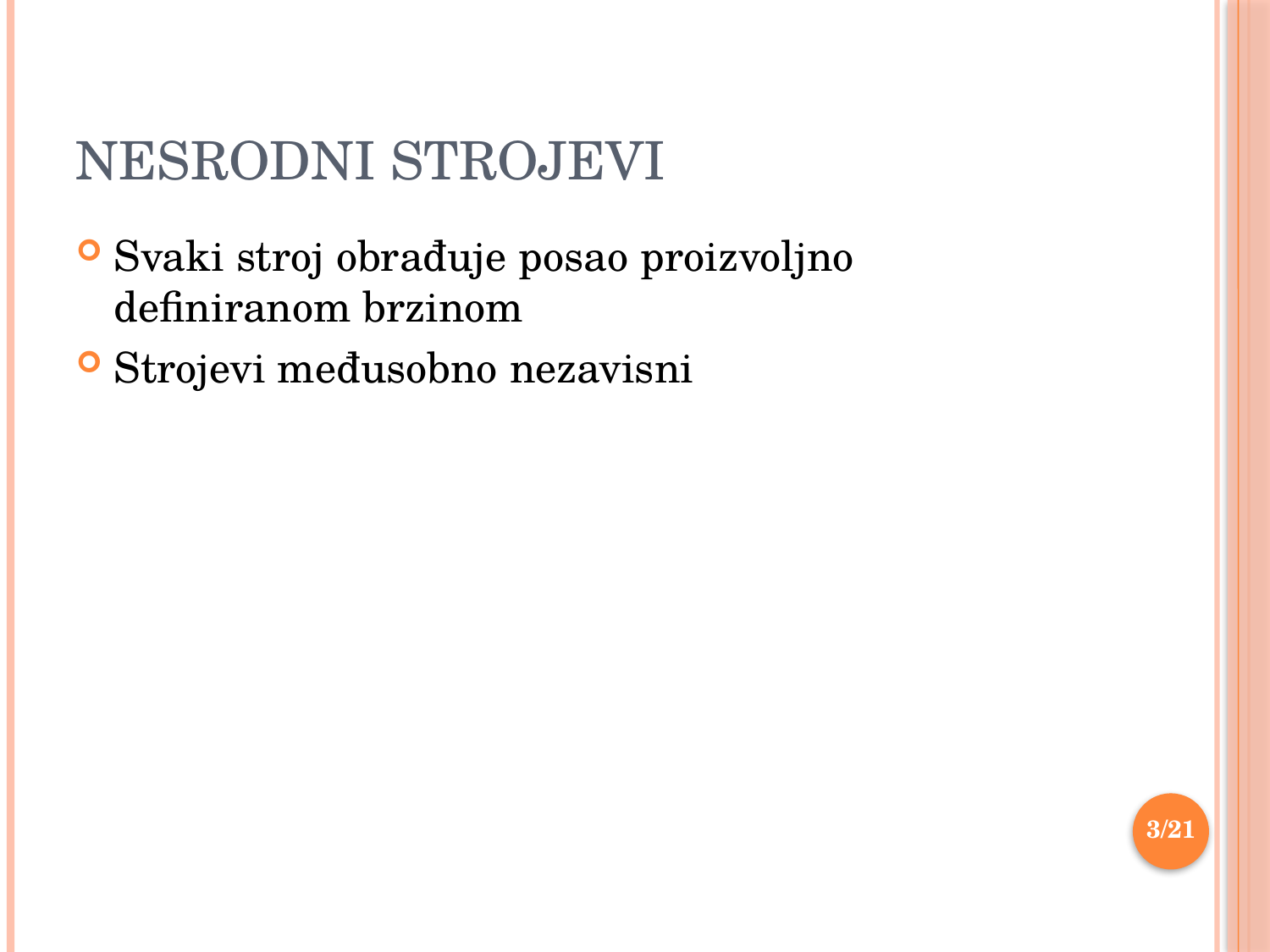

# Nesrodni strojevi
Svaki stroj obrađuje posao proizvoljno definiranom brzinom
Strojevi međusobno nezavisni
3/21